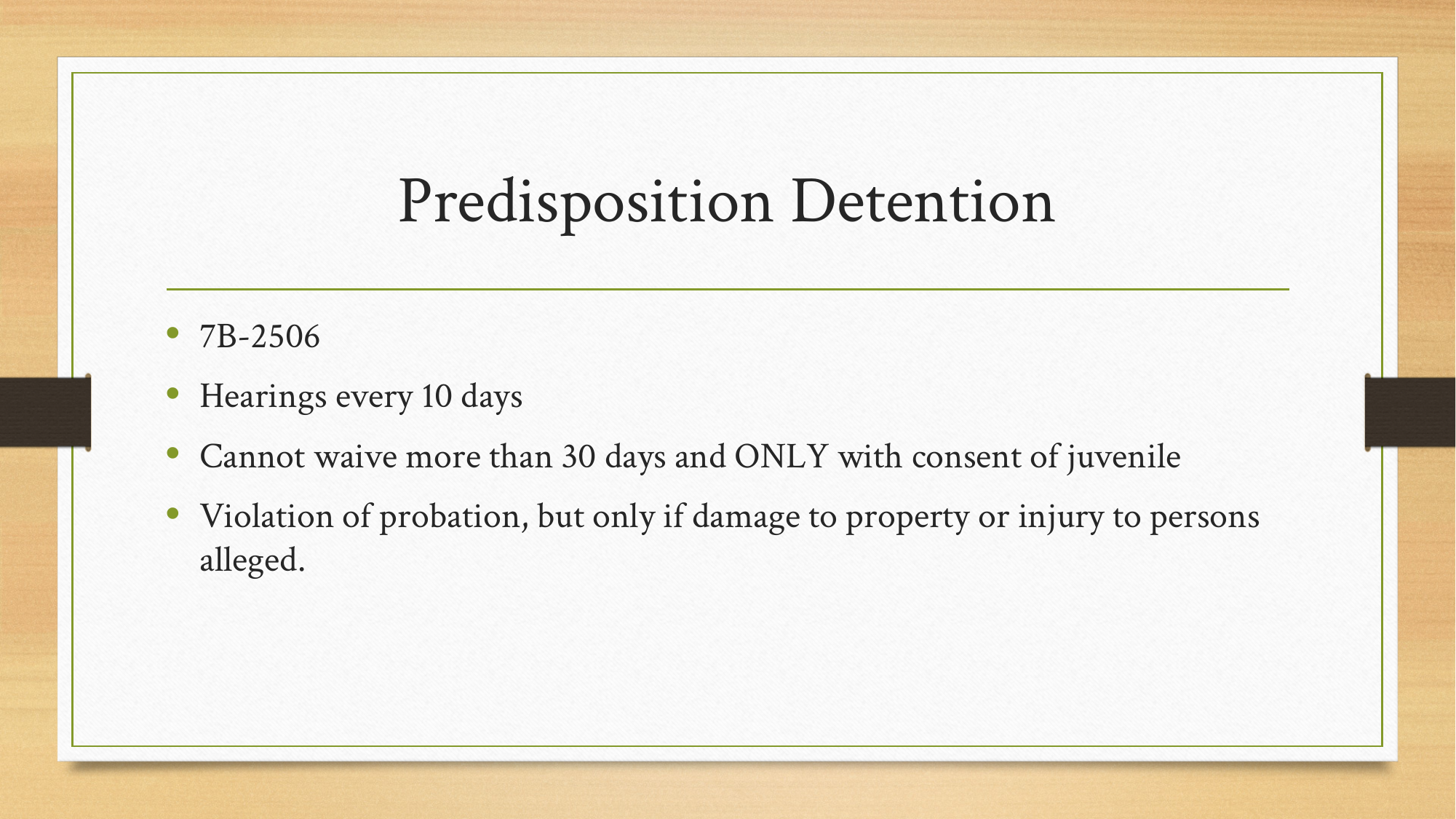

# Predisposition Detention
7B-2506
Hearings every 10 days
Cannot waive more than 30 days and ONLY with consent of juvenile
Violation of probation, but only if damage to property or injury to persons alleged.